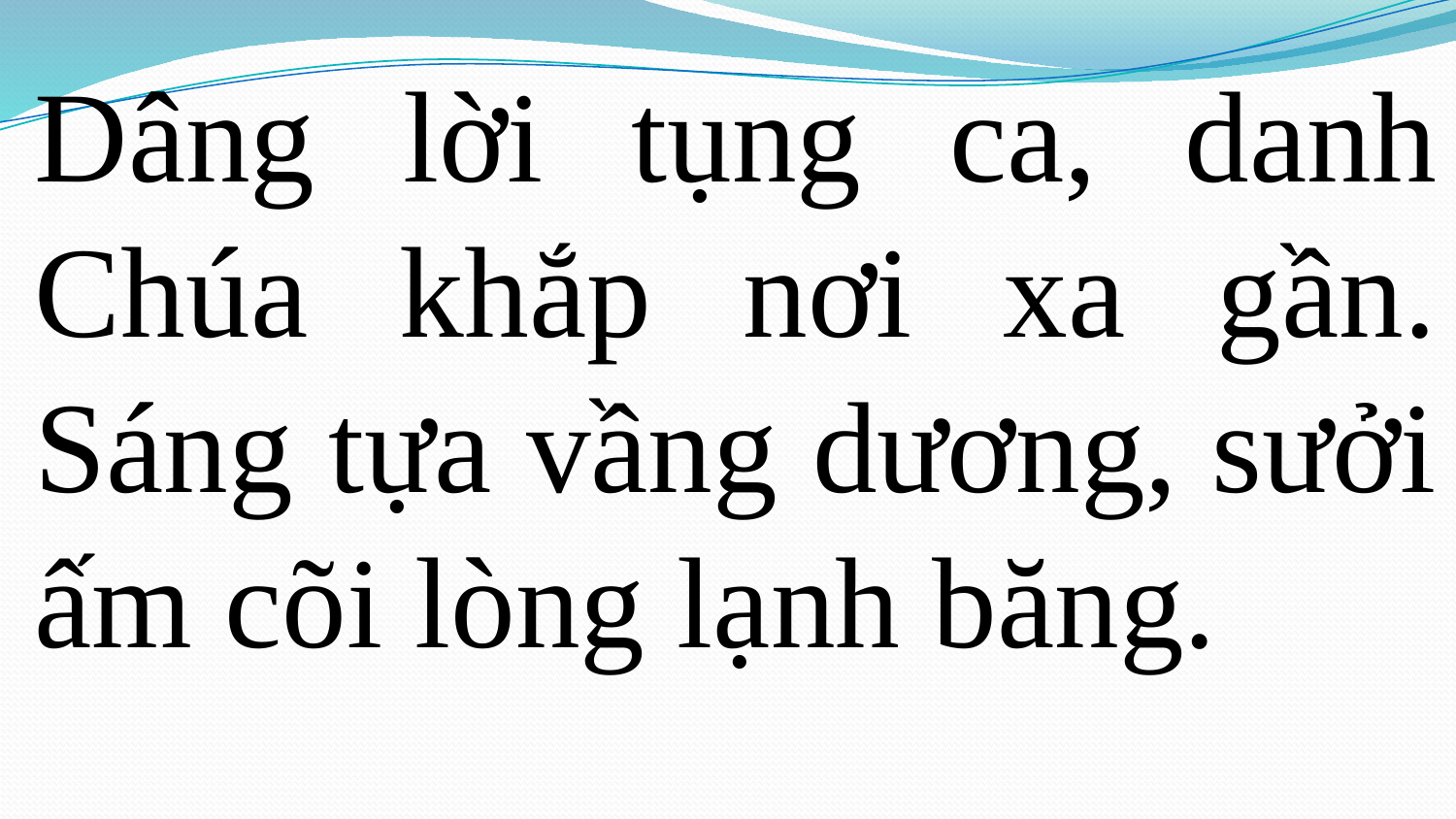

Dâng lời tụng ca, danh Chúa khắp nơi xa gần. Sáng tựa vầng dương, sưởi ấm cõi lòng lạnh băng.